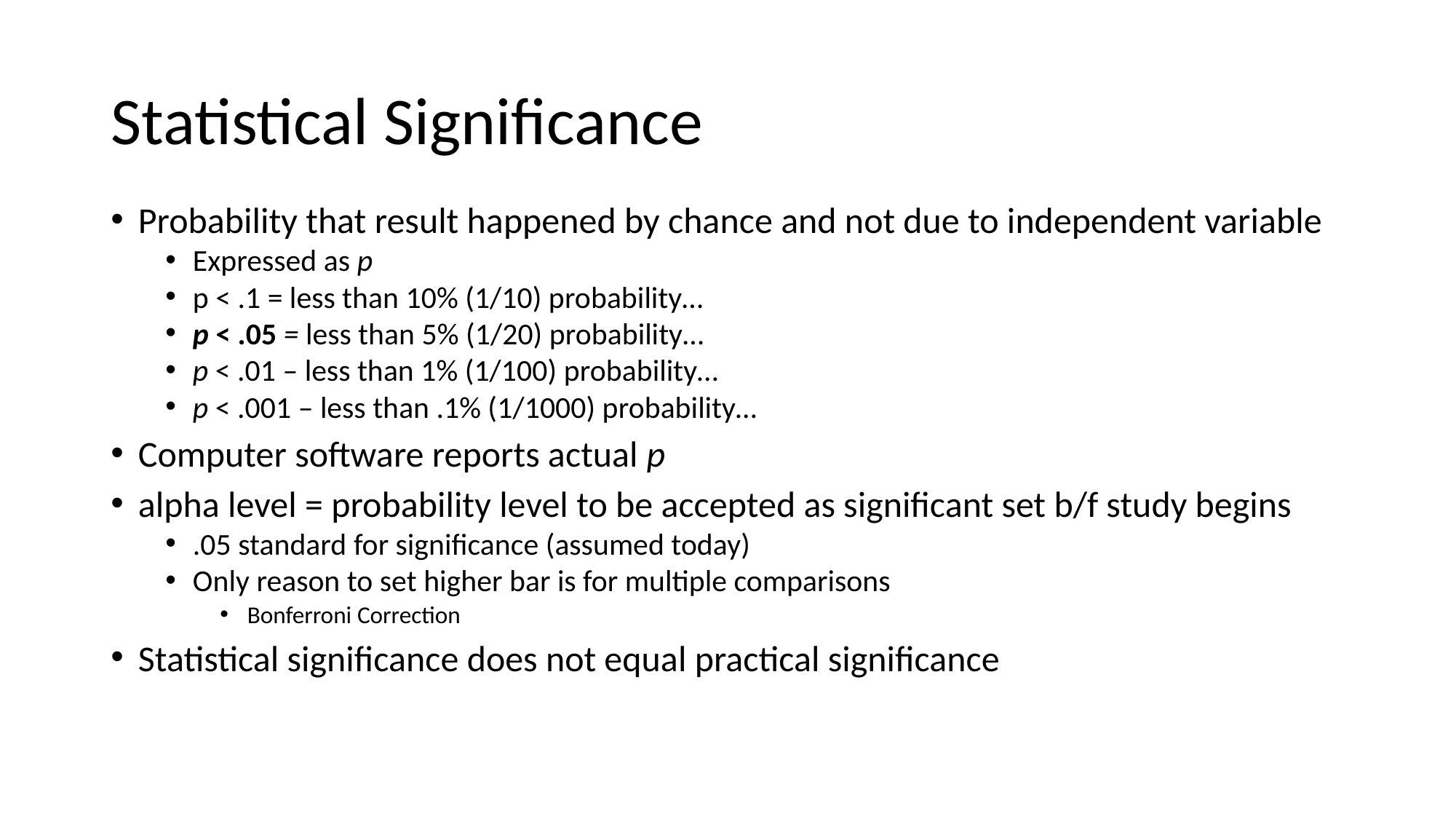

Statistical Significance
Probability that result happened by chance and not due to independent variable
Expressed as p
p < .1 = less than 10% (1/10) probability…
p < .05 = less than 5% (1/20) probability…
p < .01 – less than 1% (1/100) probability…
p < .001 – less than .1% (1/1000) probability…
Computer software reports actual p
alpha level = probability level to be accepted as significant set b/f study begins
.05 standard for significance (assumed today)
Only reason to set higher bar is for multiple comparisons
Bonferroni Correction
Statistical significance does not equal practical significance